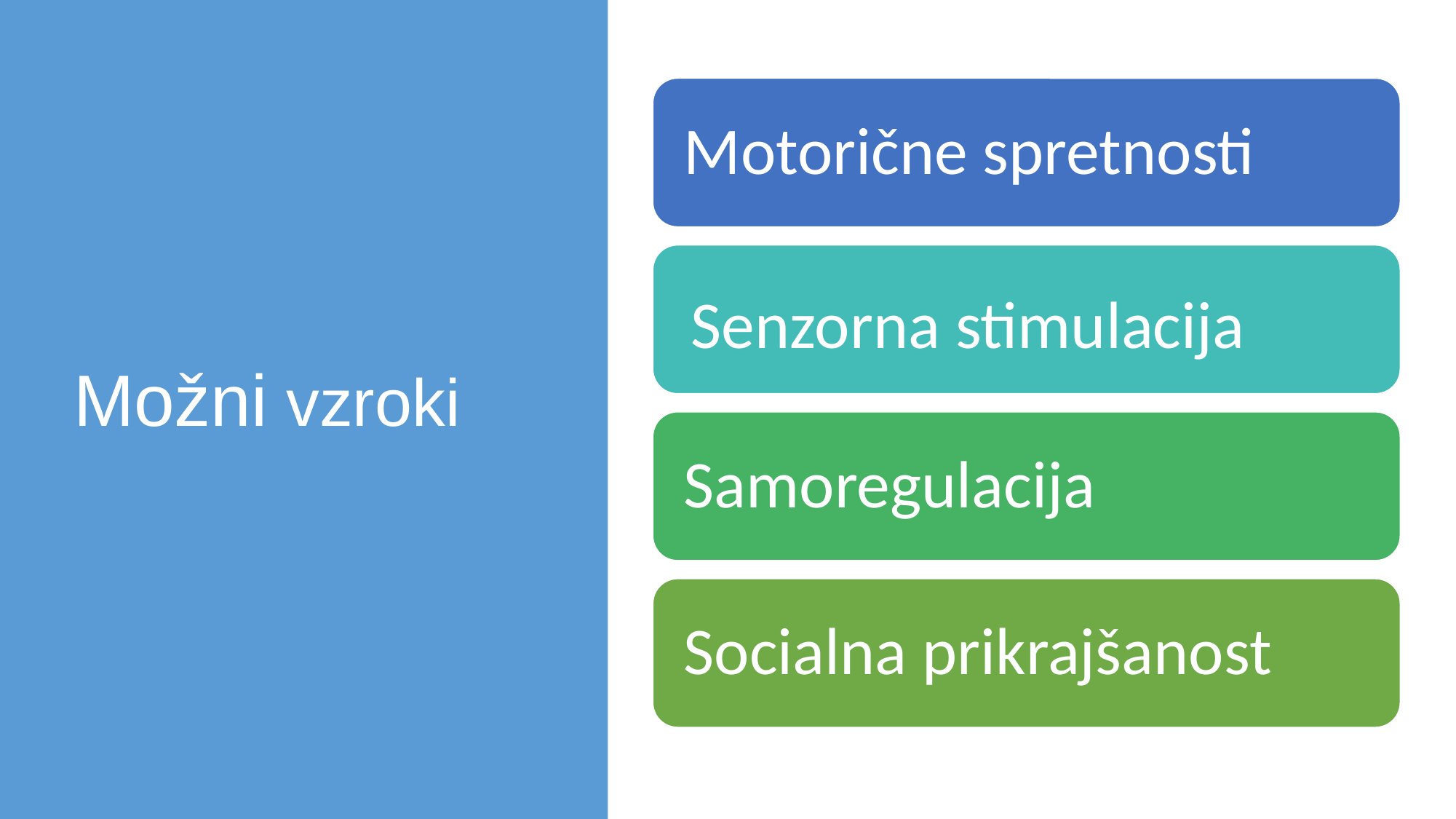

# Možni vzroki

Motorične spretnosti

Senzorna stimulacija

Samoregulacija

Socialna prikrajšanost